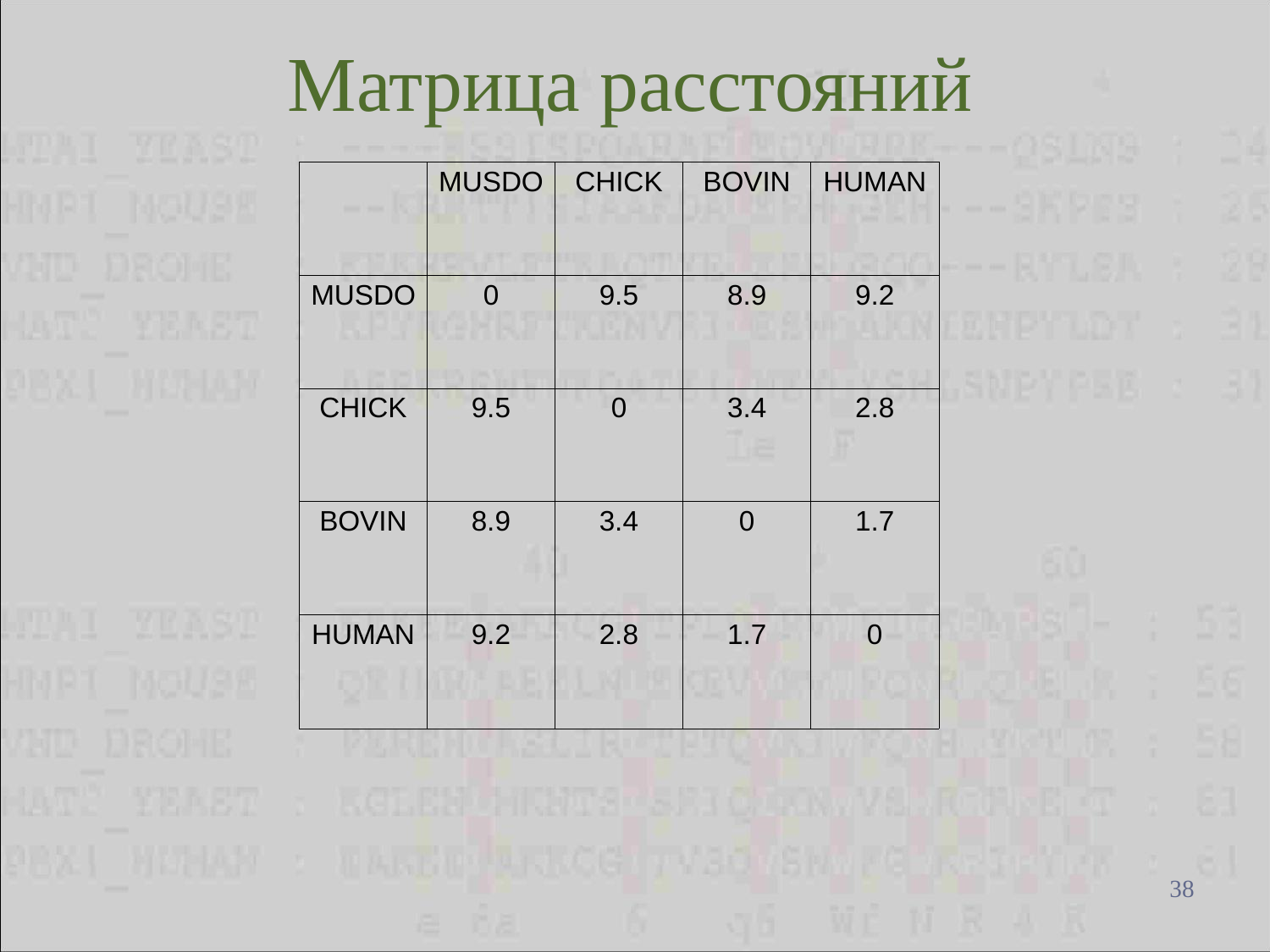

Матрица расстояний
|  | MUSDO | CHICK | BOVIN | HUMAN |
| --- | --- | --- | --- | --- |
| MUSDO | 0 | 9.5 | 8.9 | 9.2 |
| CHICK | 9.5 | 0 | 3.4 | 2.8 |
| BOVIN | 8.9 | 3.4 | 0 | 1.7 |
| HUMAN | 9.2 | 2.8 | 1.7 | 0 |
38